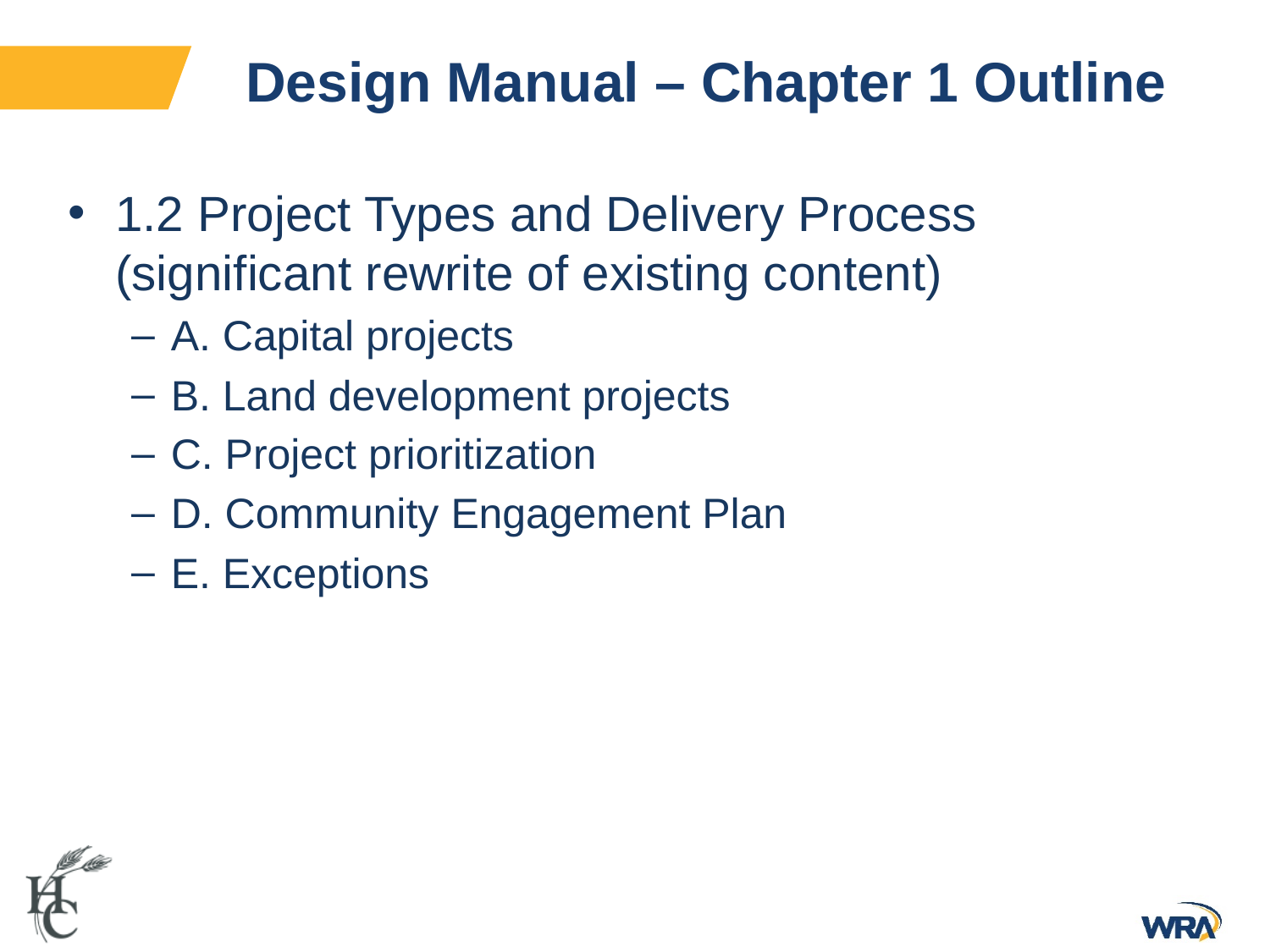

# Design Manual – Chapter 1 Outline
1.2 Project Types and Delivery Process (significant rewrite of existing content)
A. Capital projects
B. Land development projects
C. Project prioritization
D. Community Engagement Plan
E. Exceptions